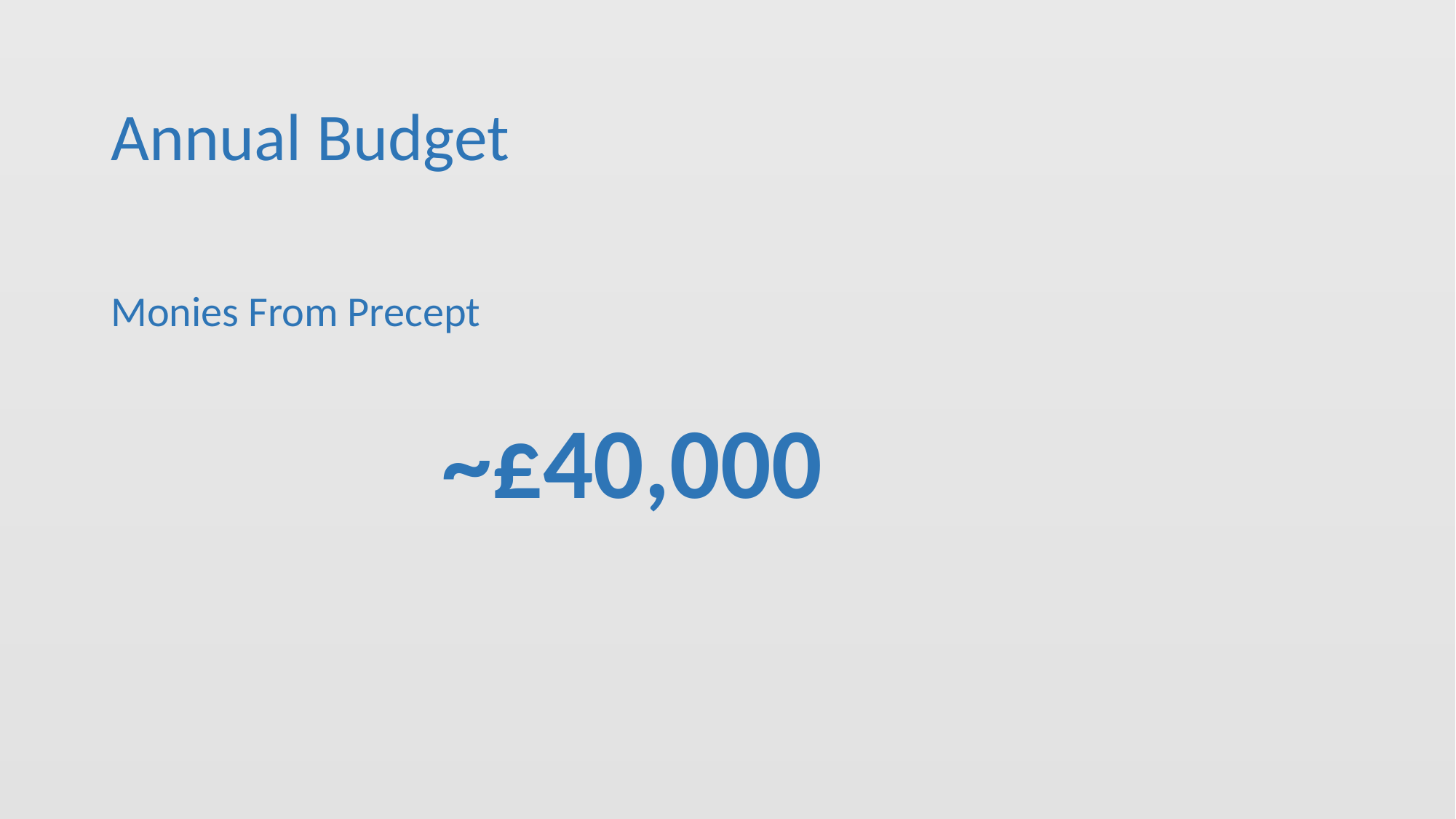

# Annual Budget

Monies From Precept

~£40,000